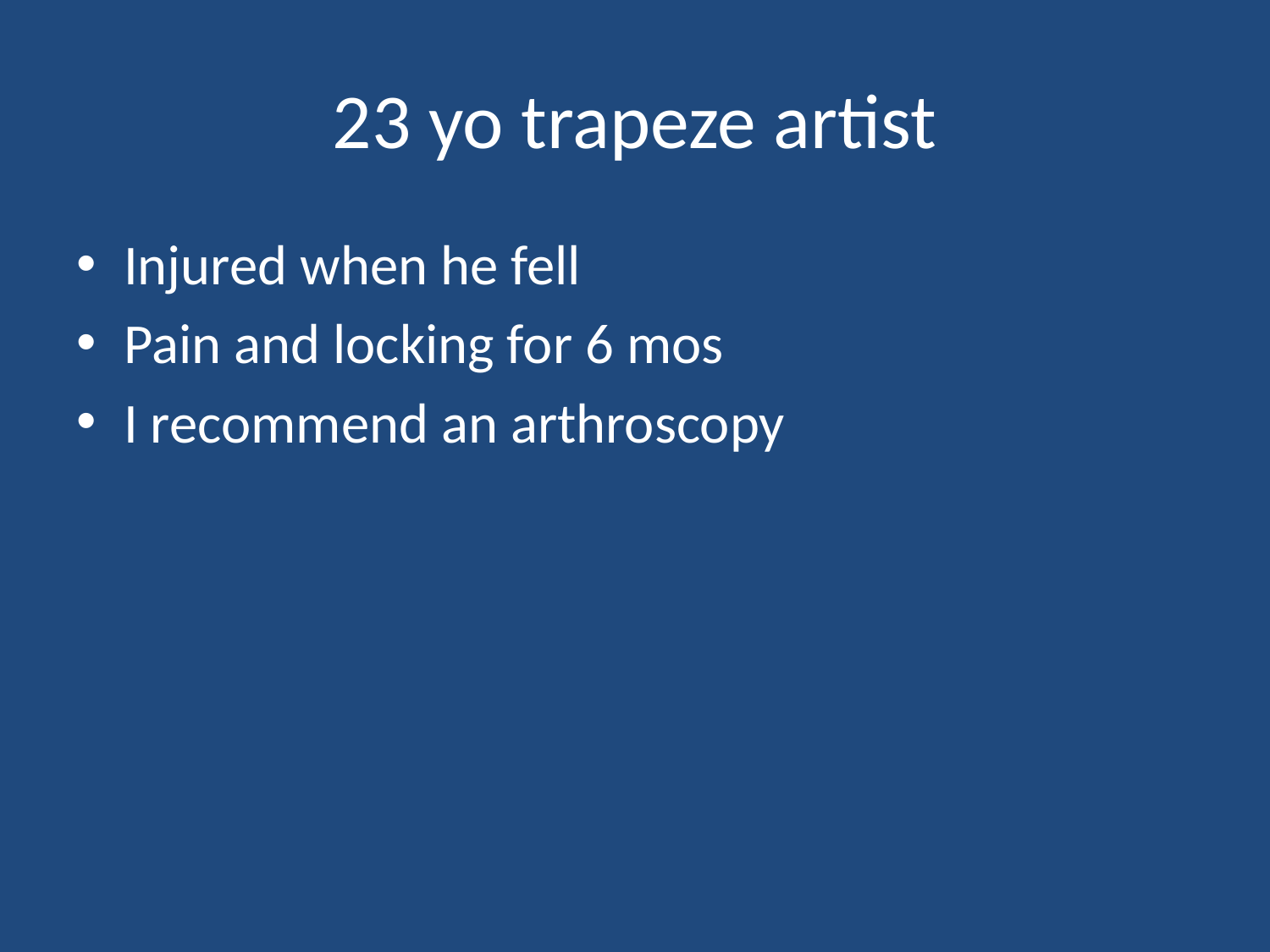

# 23 yo trapeze artist
Injured when he fell
Pain and locking for 6 mos
I recommend an arthroscopy